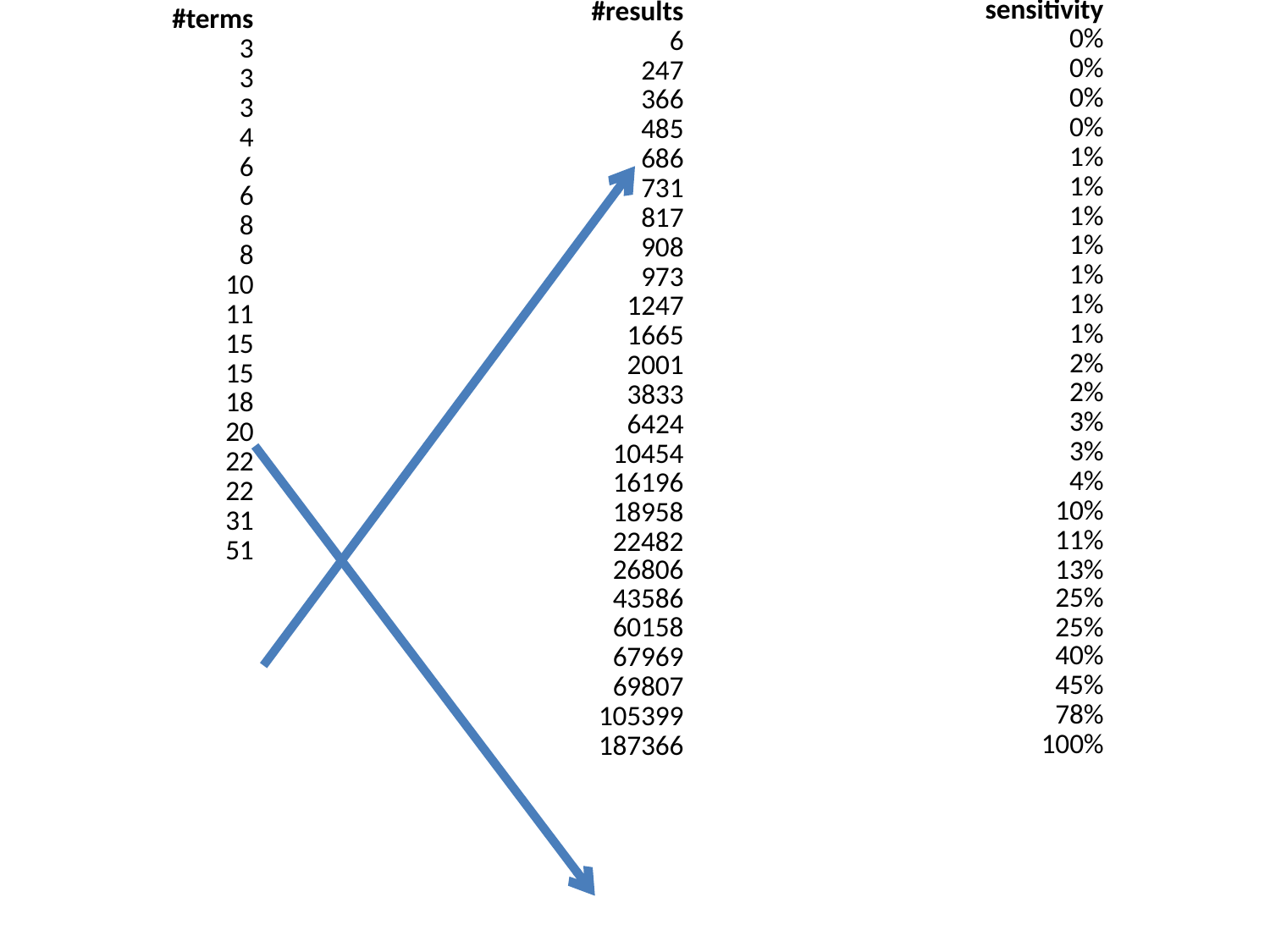

| sensitivity |
| --- |
| 0% |
| 0% |
| 0% |
| 0% |
| 1% |
| 1% |
| 1% |
| 1% |
| 1% |
| 1% |
| 1% |
| 2% |
| 2% |
| 3% |
| 3% |
| 4% |
| 10% |
| 11% |
| 13% 25% |
| 25% 40% |
| 45% |
| 78% |
| 100% |
| #results |
| --- |
| 6 |
| 247 |
| 366 |
| 485 |
| 686 |
| 731 |
| 817 |
| 908 |
| 973 |
| 1247 |
| 1665 |
| 2001 |
| 3833 |
| 6424 |
| 10454 |
| 16196 |
| 18958 |
| 22482 26806 43586 |
| 60158 |
| 67969 |
| 69807 |
| 105399 |
| 187366 |
| #terms |
| --- |
| 3 |
| 3 |
| 3 |
| 4 |
| 6 |
| 6 |
| 8 |
| 8 |
| 10 |
| 11 |
| 15 |
| 15 |
| 18 |
| 20 |
| 22 |
| 22 |
| 31 |
| 51 |